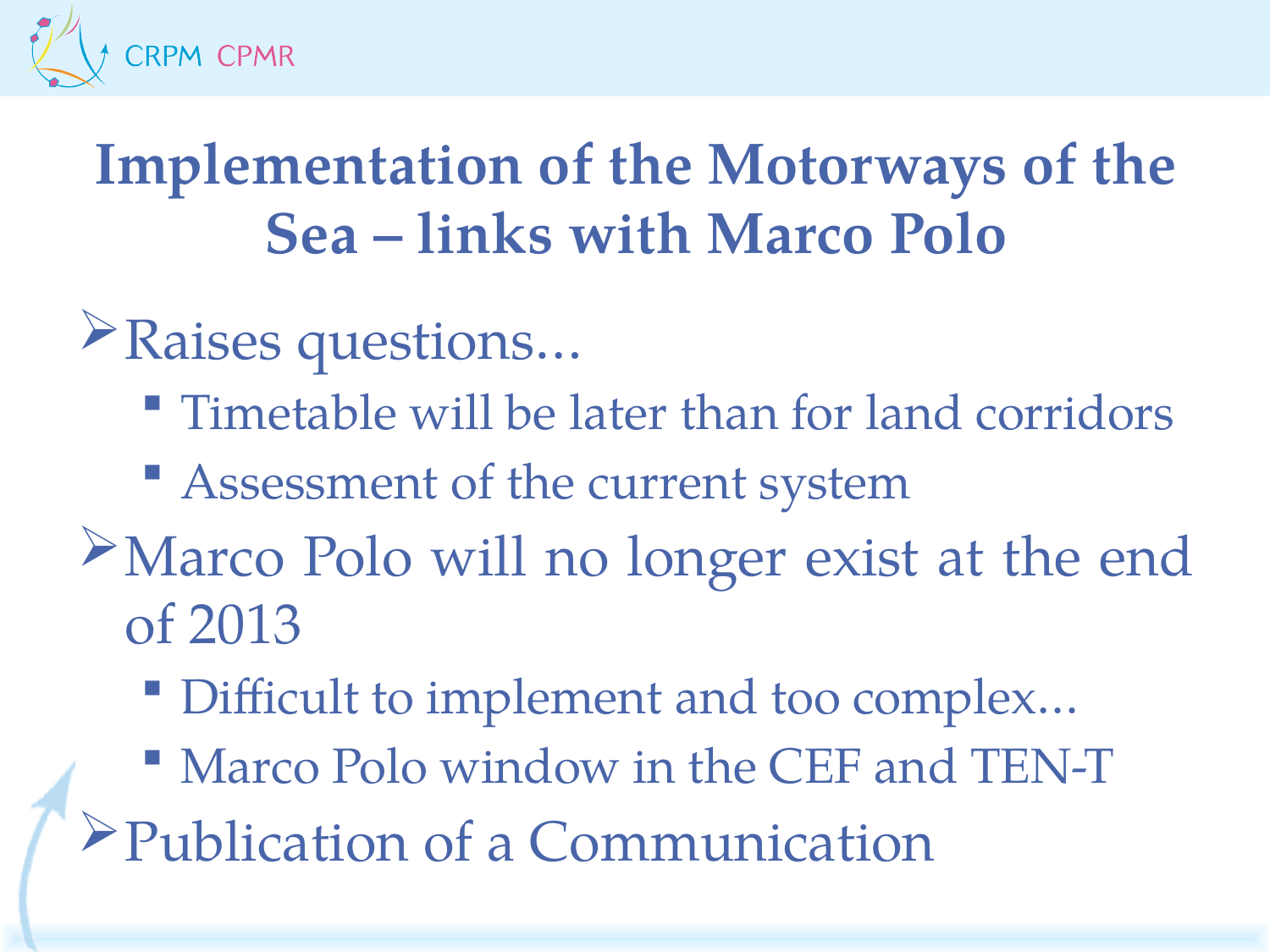

# Implementation of the Motorways of the Sea – links with Marco Polo
Raises questions…
Timetable will be later than for land corridors
Assessment of the current system
Marco Polo will no longer exist at the end of 2013
Difficult to implement and too complex…
Marco Polo window in the CEF and TEN-T
Publication of a Communication